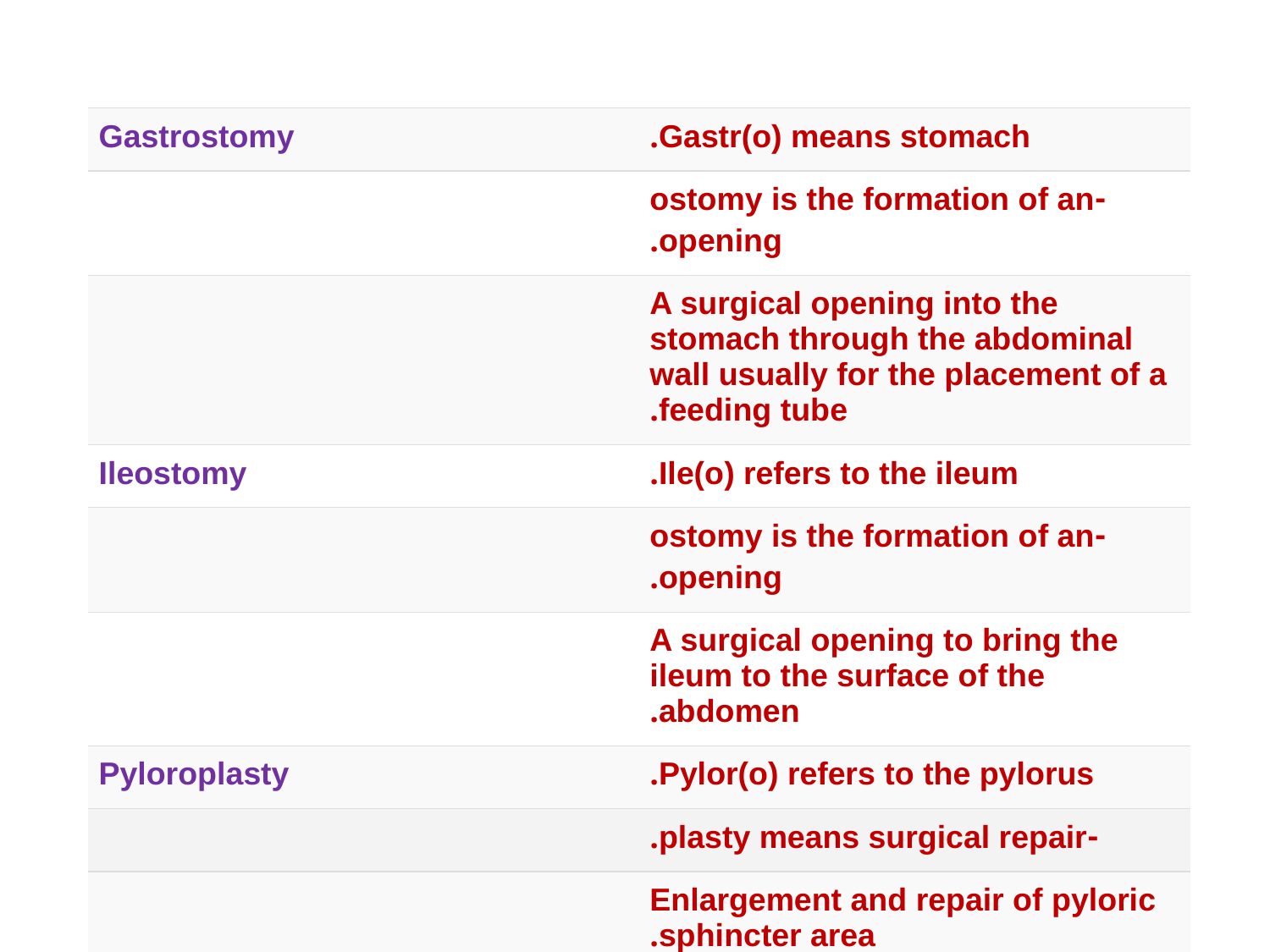

| Gastrostomy | Gastr(o) means stomach. |
| --- | --- |
|  | -ostomy is the formation of an opening. |
|  | A surgical opening into the stomach through the abdominal wall usually for the placement of a feeding tube. |
| Ileostomy | Ile(o) refers to the ileum. |
|  | -ostomy is the formation of an opening. |
|  | A surgical opening to bring the ileum to the surface of the abdomen. |
| Pyloroplasty | Pylor(o) refers to the pylorus. |
|  | -plasty means surgical repair. |
|  | Enlargement and repair of pyloric sphincter area. |